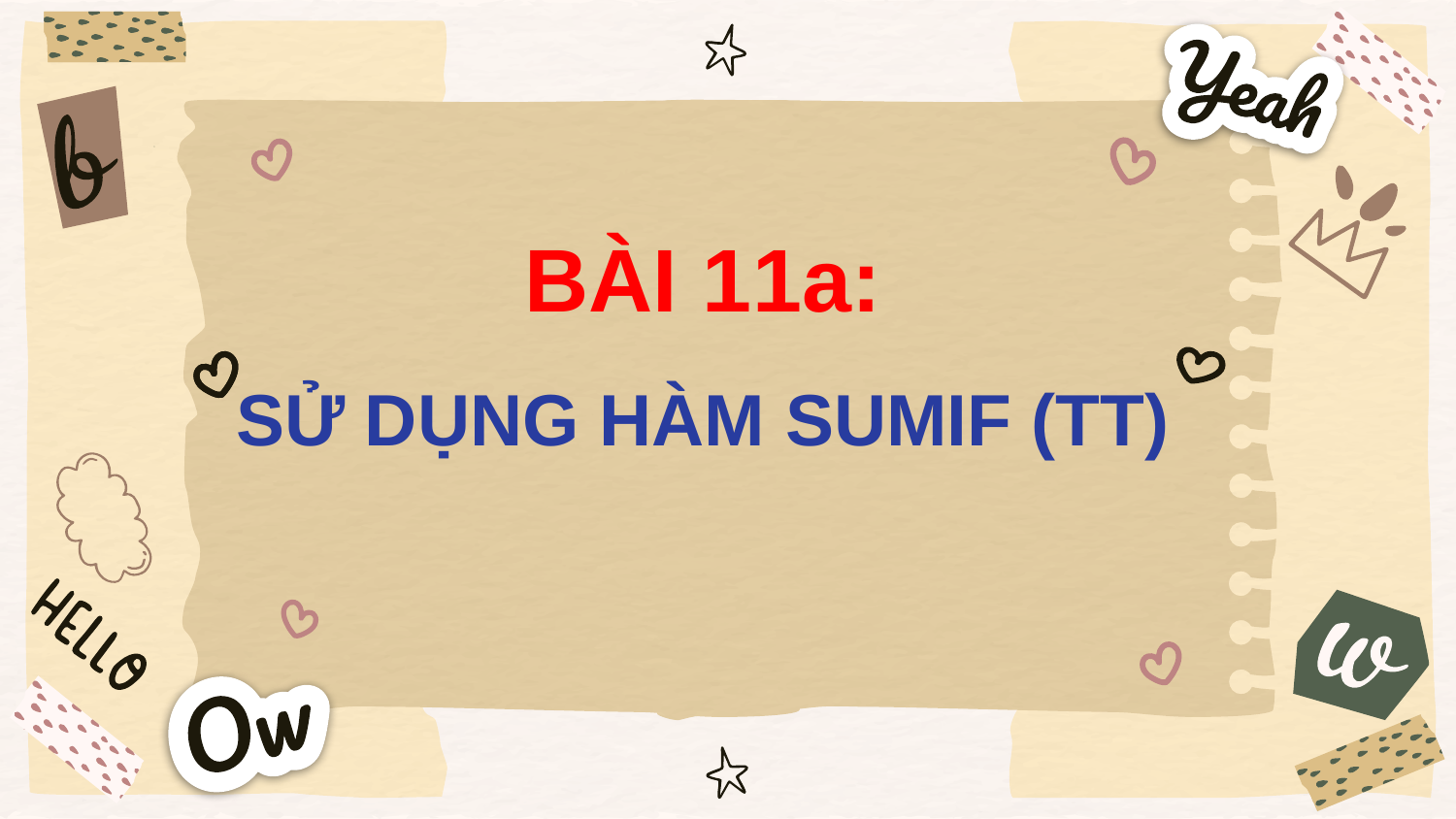

BÀI 11a:
SỬ DỤNG HÀM SUMIF (TT)